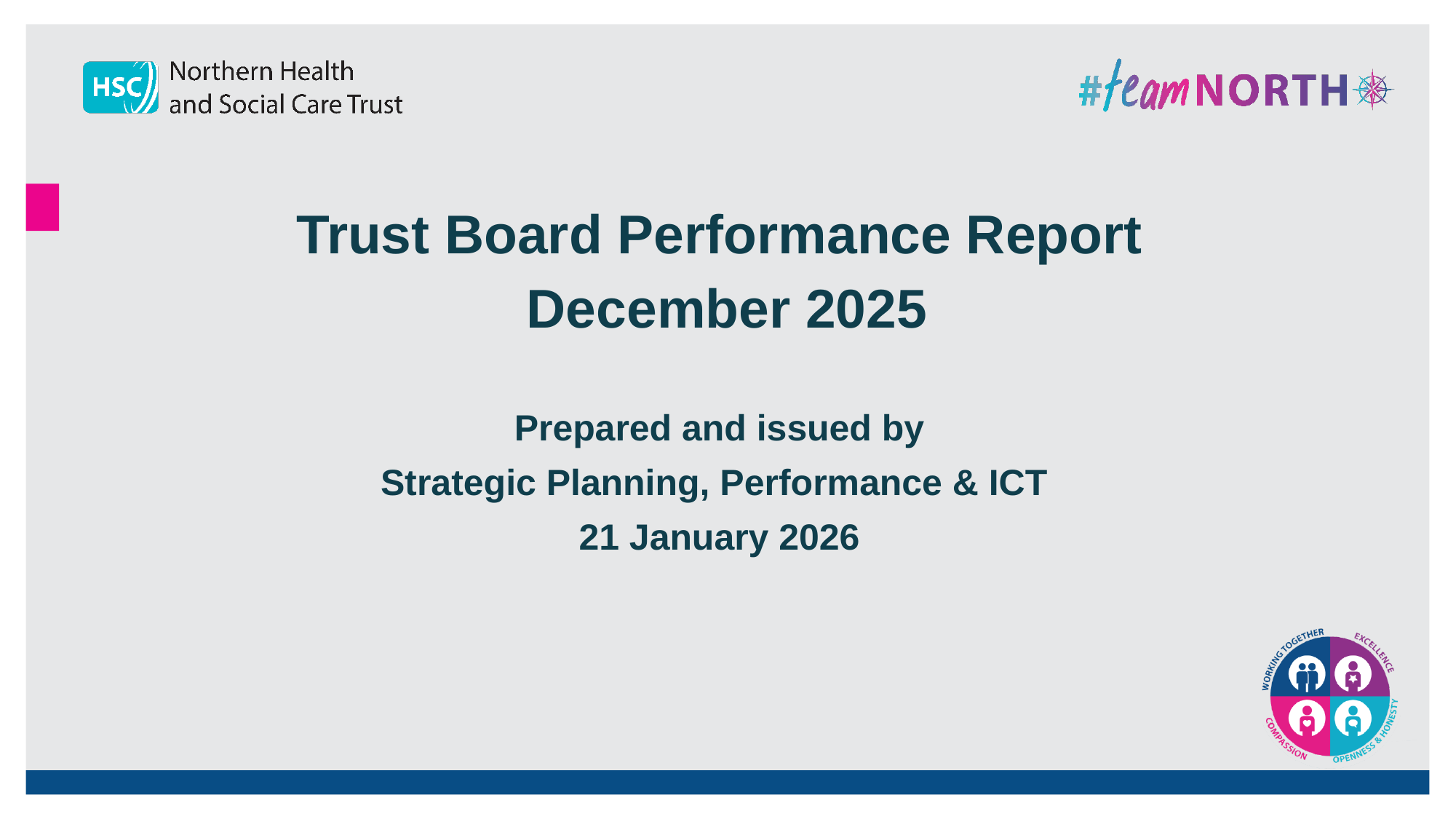

Trust Board Performance Report
 December 2025

Prepared and issued by
Strategic Planning, Performance & ICT
21 January 2026